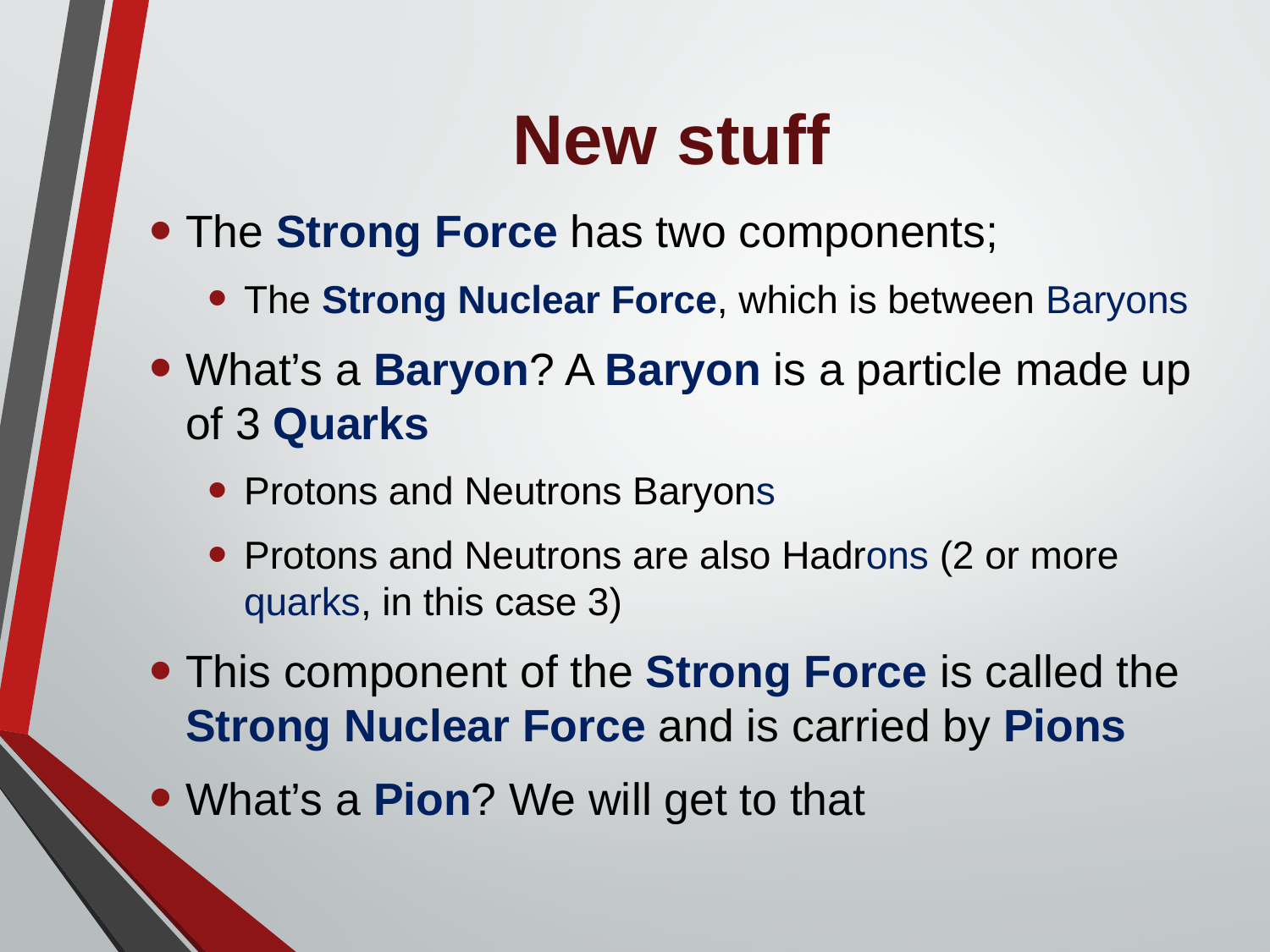

# New stuff
The Strong Force has two components;
The Strong Nuclear Force, which is between Baryons
What’s a Baryon? A Baryon is a particle made up of 3 Quarks
Protons and Neutrons Baryons
Protons and Neutrons are also Hadrons (2 or more quarks, in this case 3)
This component of the Strong Force is called the Strong Nuclear Force and is carried by Pions
What’s a Pion? We will get to that